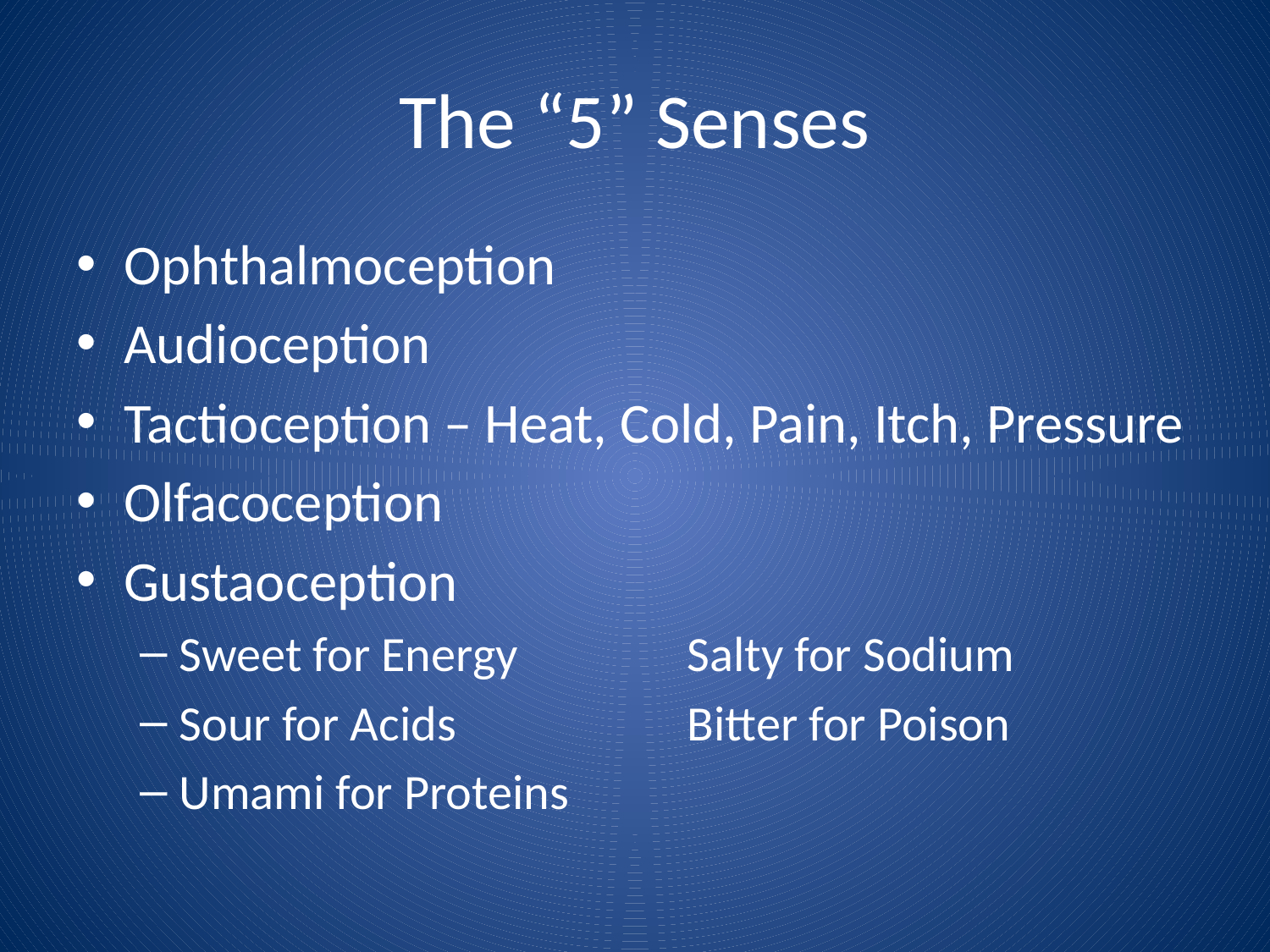

# The “5” Senses
Ophthalmoception
Audioception
Tactioception – Heat, Cold, Pain, Itch, Pressure
Olfacoception
Gustaoception
Sweet for Energy		Salty for Sodium
Sour for Acids		Bitter for Poison
Umami for Proteins